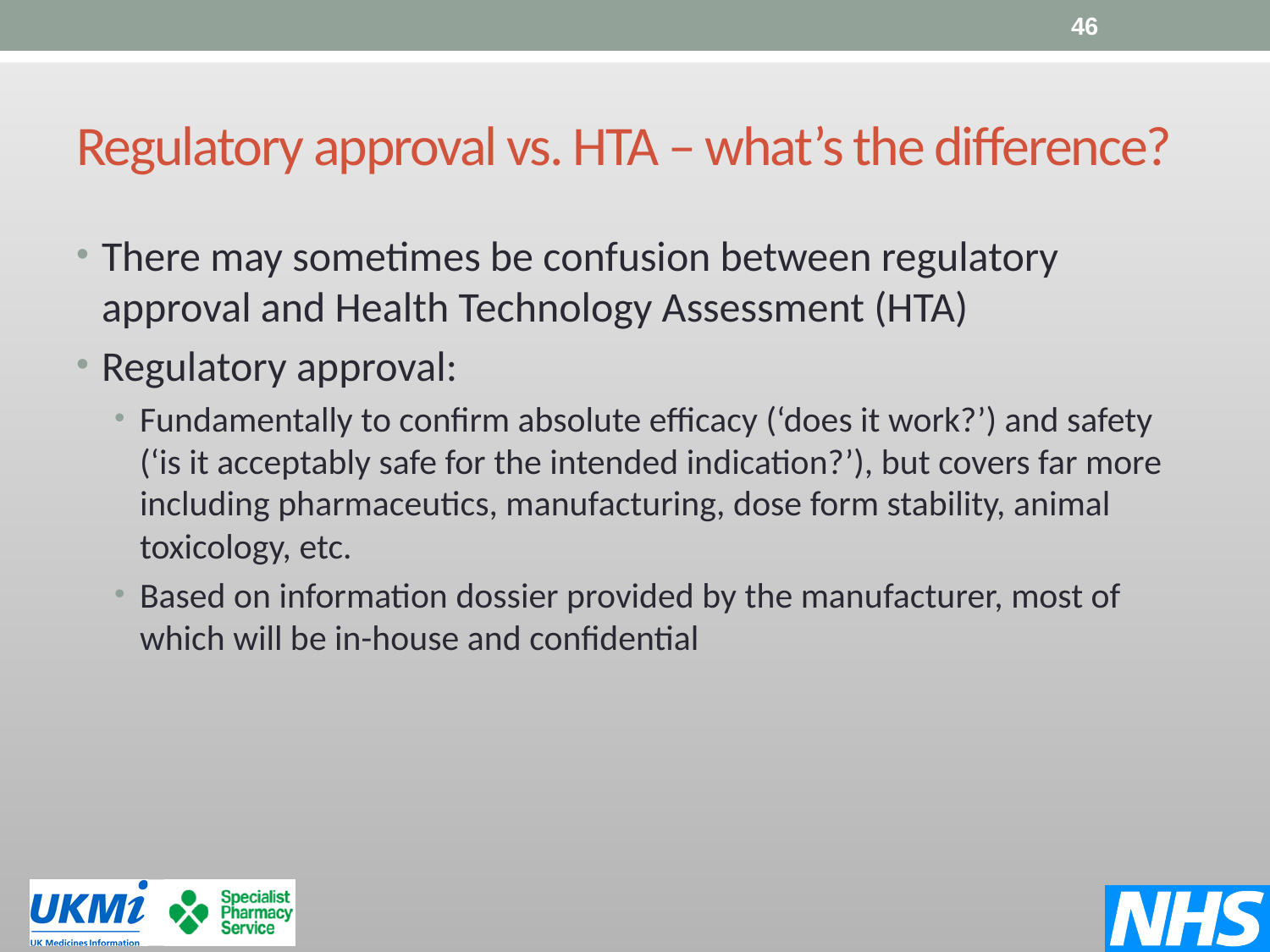

46
# Regulatory approval vs. HTA – what’s the difference?
There may sometimes be confusion between regulatory approval and Health Technology Assessment (HTA)
Regulatory approval:
Fundamentally to confirm absolute efficacy (‘does it work?’) and safety (‘is it acceptably safe for the intended indication?’), but covers far more including pharmaceutics, manufacturing, dose form stability, animal toxicology, etc.
Based on information dossier provided by the manufacturer, most of which will be in-house and confidential